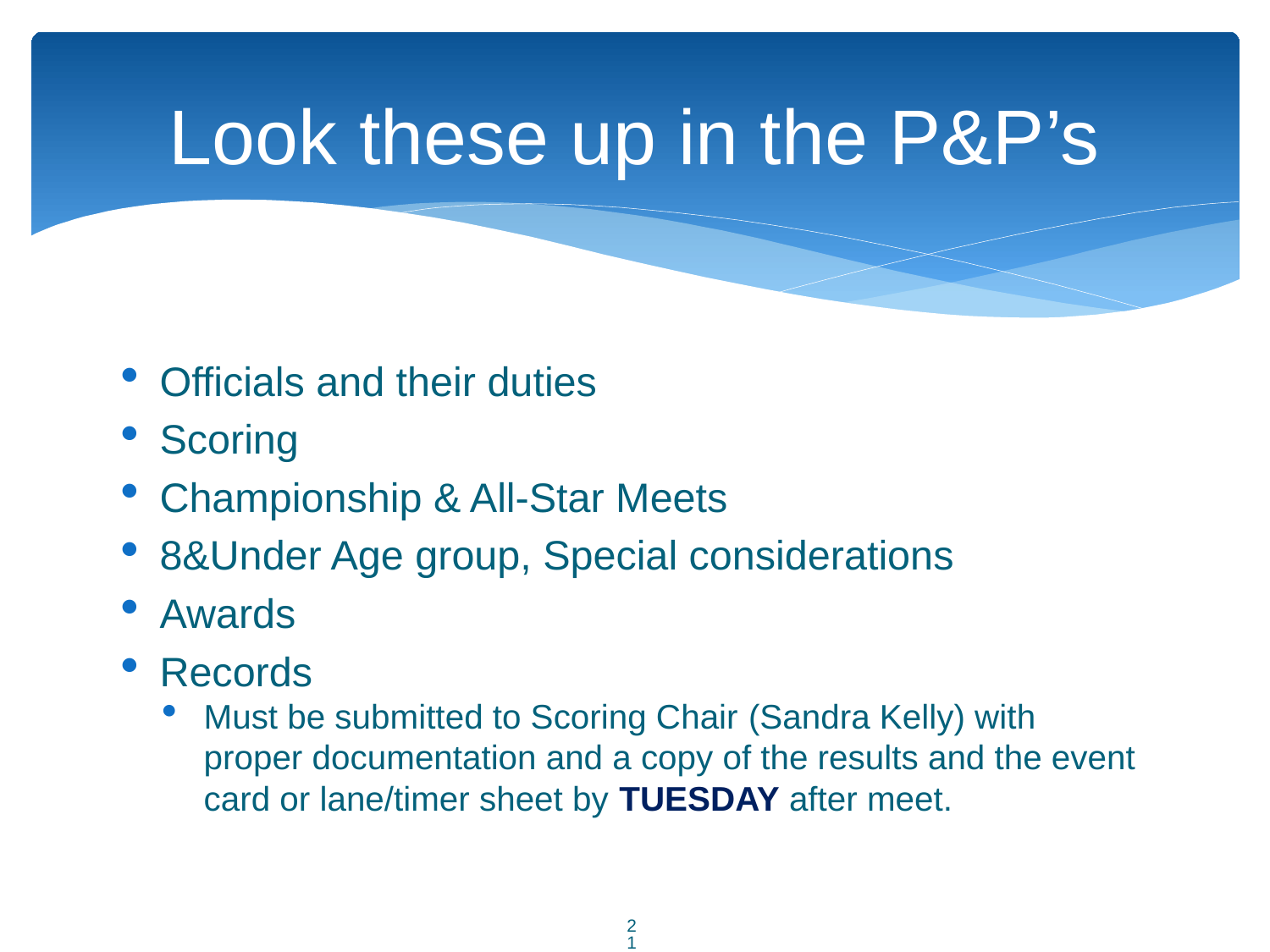

# Look these up in the P&P’s
Officials and their duties
Scoring
Championship & All-Star Meets
8&Under Age group, Special considerations
Awards
Records
Must be submitted to Scoring Chair (Sandra Kelly) with proper documentation and a copy of the results and the event card or lane/timer sheet by TUESDAY after meet.
21